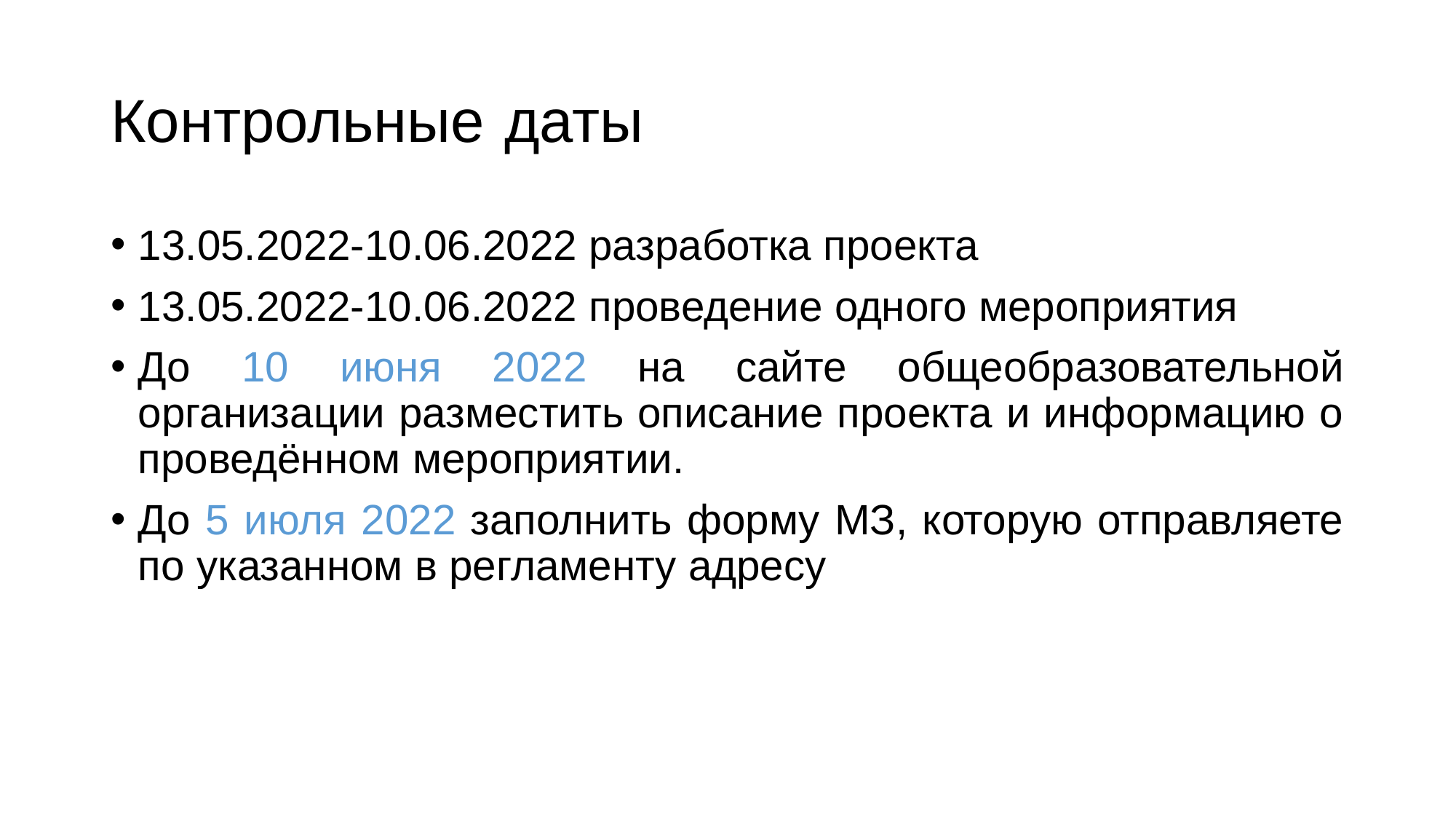

# Контрольные даты
13.05.2022-10.06.2022 разработка проекта
13.05.2022-10.06.2022 проведение одного мероприятия
До 10 июня 2022 на сайте общеобразовательной организации разместить описание проекта и информацию о проведённом мероприятии.
До 5 июля 2022 заполнить форму МЗ, которую отправляете по указанном в регламенту адресу